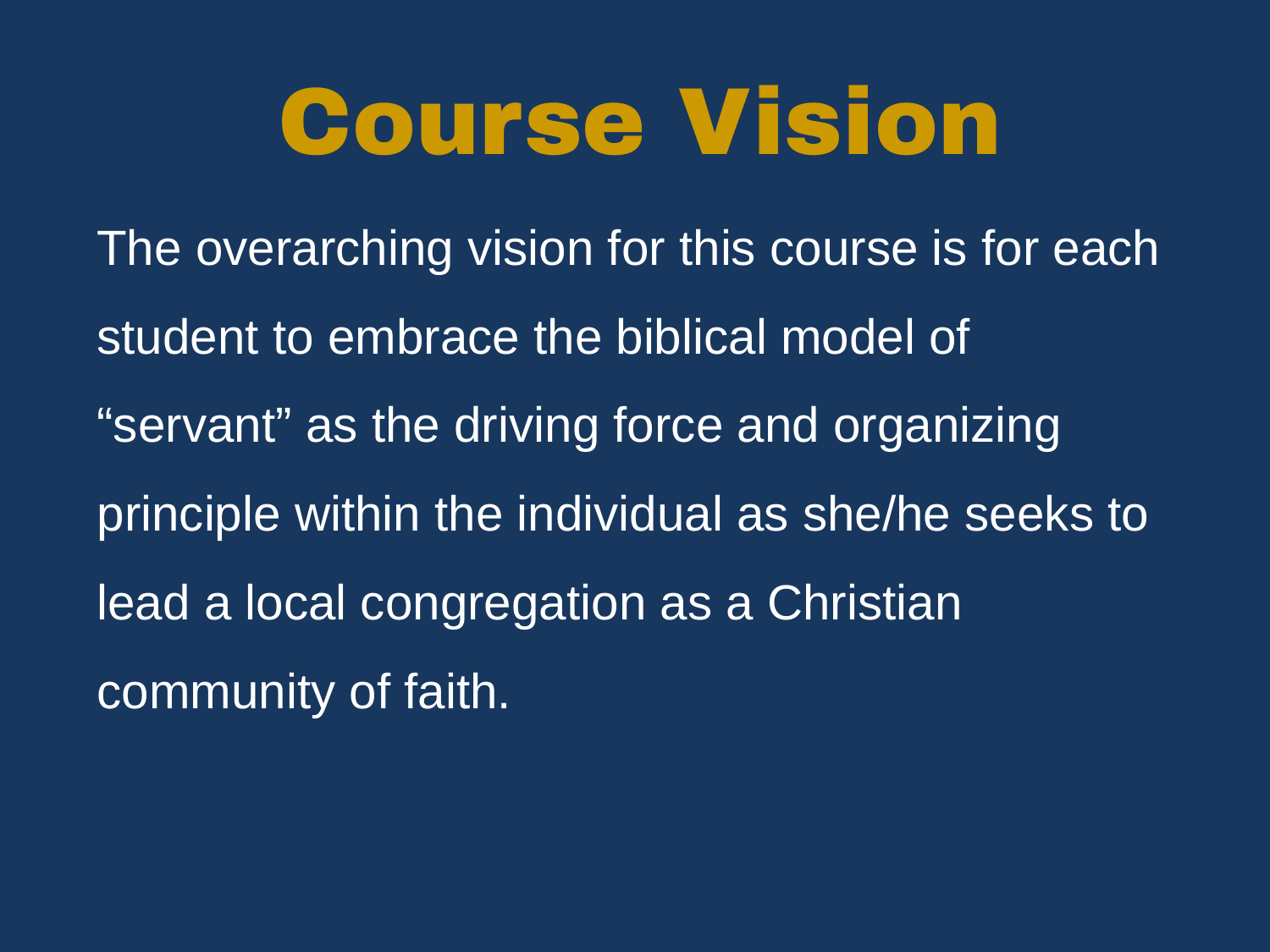

Course Vision
The overarching vision for this course is for each student to embrace the biblical model of “servant” as the driving force and organizing principle within the individual as she/he seeks to lead a local congregation as a Christian community of faith.